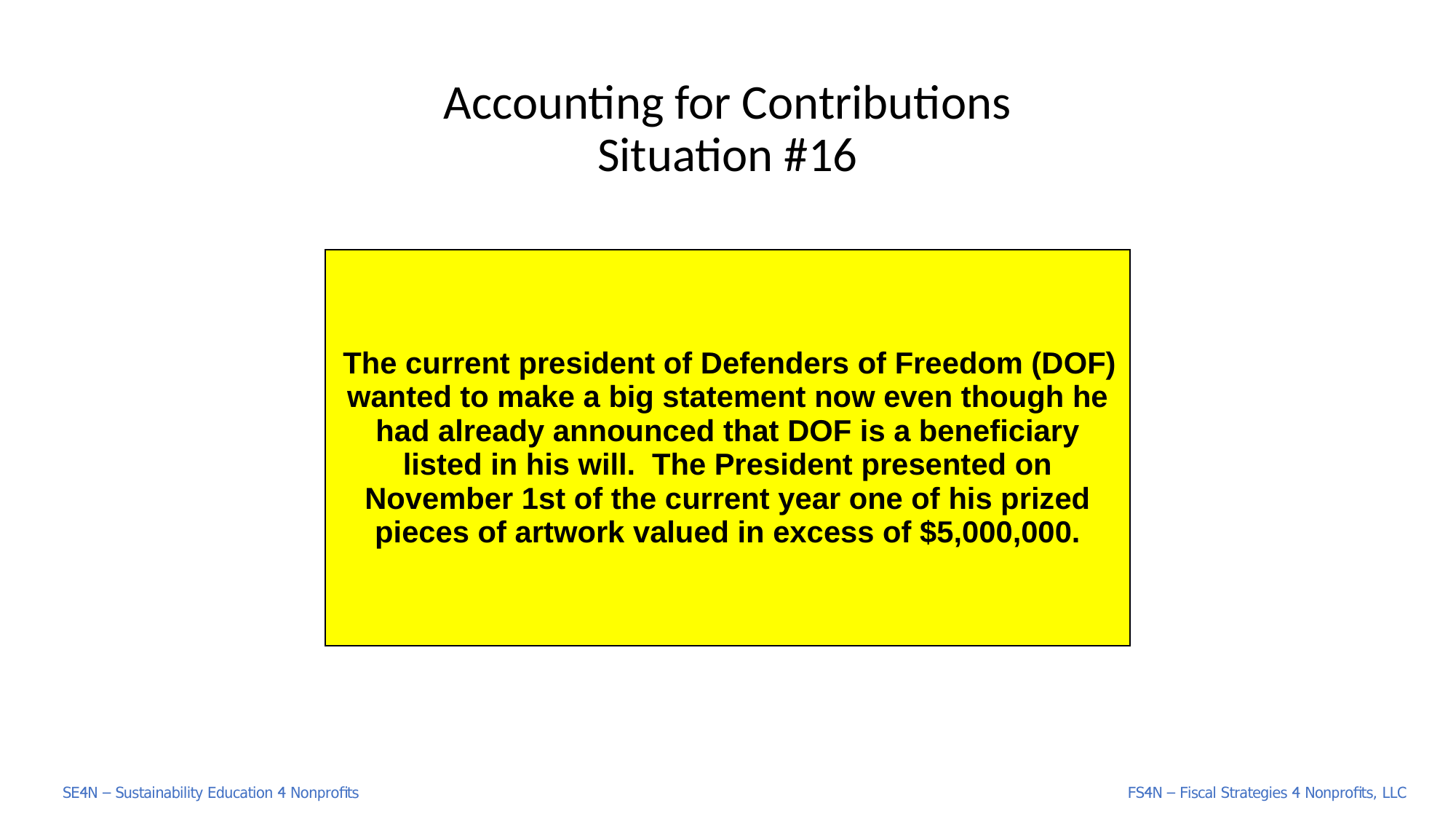

# Accounting for Contributions Situation #16
| The current president of Defenders of Freedom (DOF) wanted to make a big statement now even though he had already announced that DOF is a beneficiary listed in his will. The President presented on November 1st of the current year one of his prized pieces of artwork valued in excess of $5,000,000. |
| --- |
FS4N – Fiscal Strategies 4 Nonprofits, LLC
SE4N – Sustainability Education 4 Nonprofits